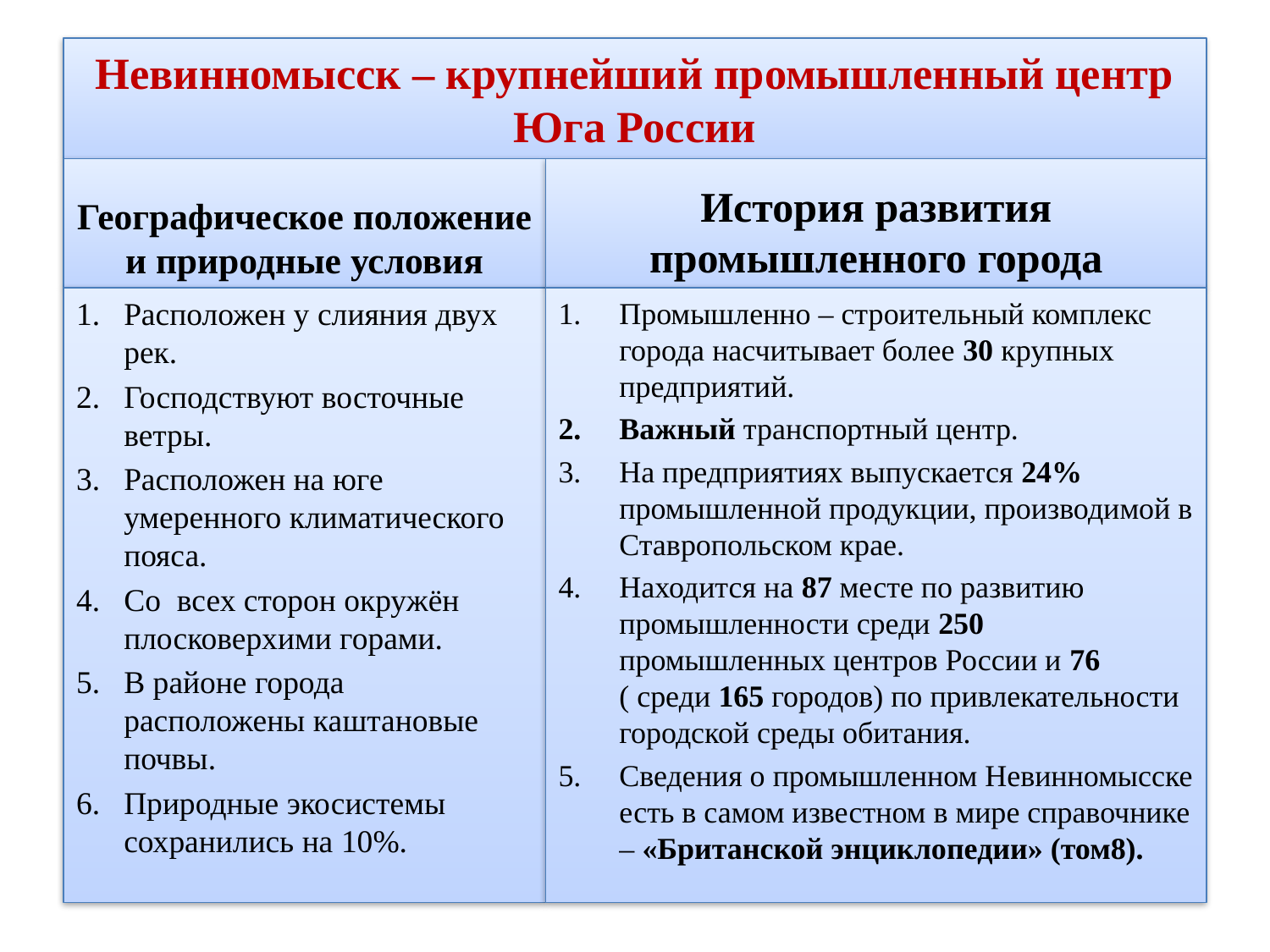

# Невинномысск – крупнейший промышленный центр Юга России
Географическое положение и природные условия
История развития промышленного города
Расположен у слияния двух рек.
Господствуют восточные ветры.
Расположен на юге умеренного климатического пояса.
Со  всех сторон окружён плосковерхими горами.
В районе города расположены каштановые почвы.
Природные экосистемы сохранились на 10%.

Промышленно – строительный комплекс города насчитывает более 30 крупных предприятий.
Важный транспортный центр.
На предприятиях выпускается 24% промышленной продукции, производимой в Ставропольском крае.
Находится на 87 месте по развитию промышленности среди 250 промышленных центров России и 76 ( среди 165 городов) по привлекательности городской среды обитания.
Сведения о промышленном Невинномысске есть в самом известном в мире справочнике – «Британской энциклопедии» (том8).